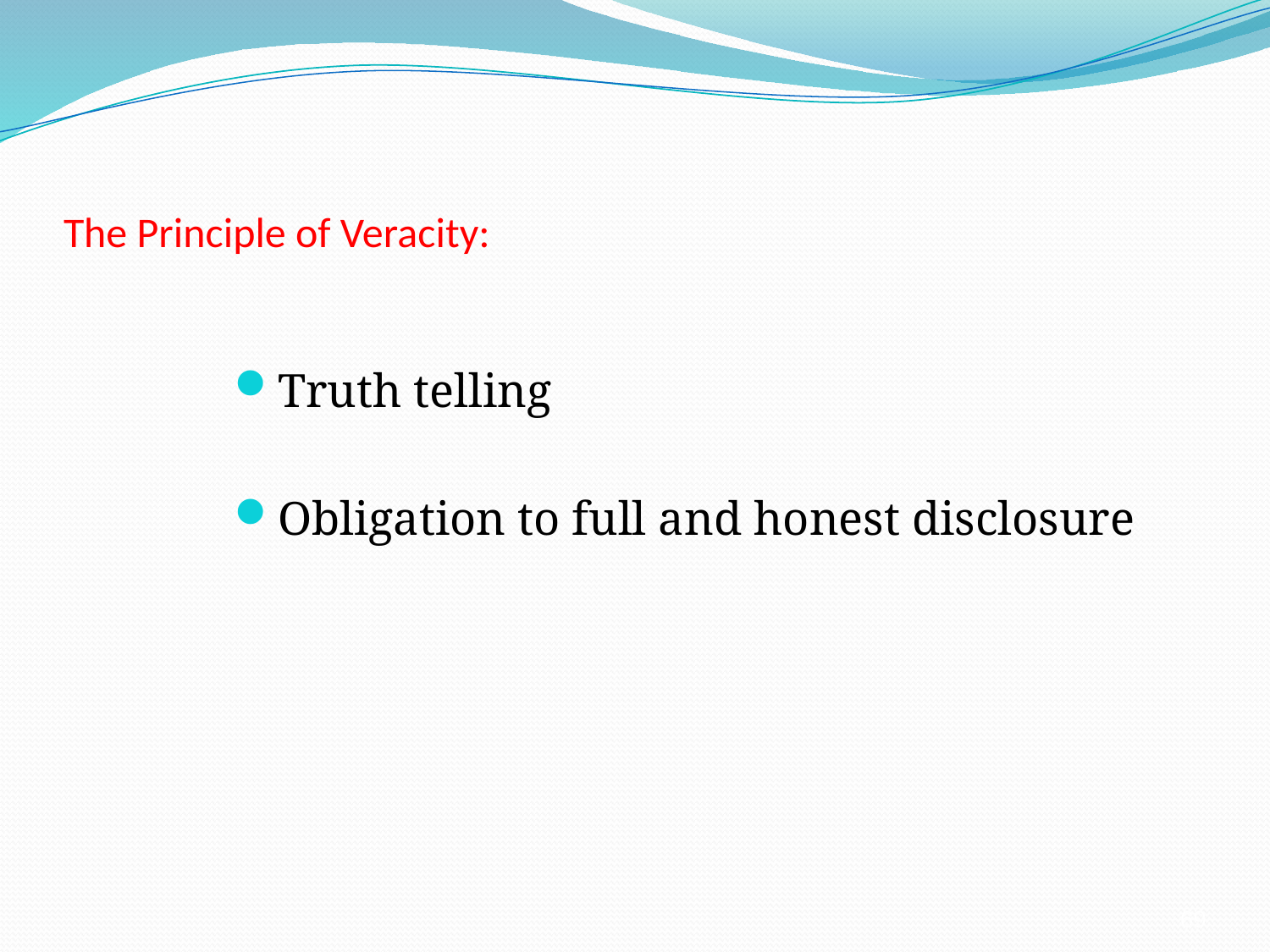

# The Principle of Veracity:
Truth telling

Obligation to full and honest disclosure
69